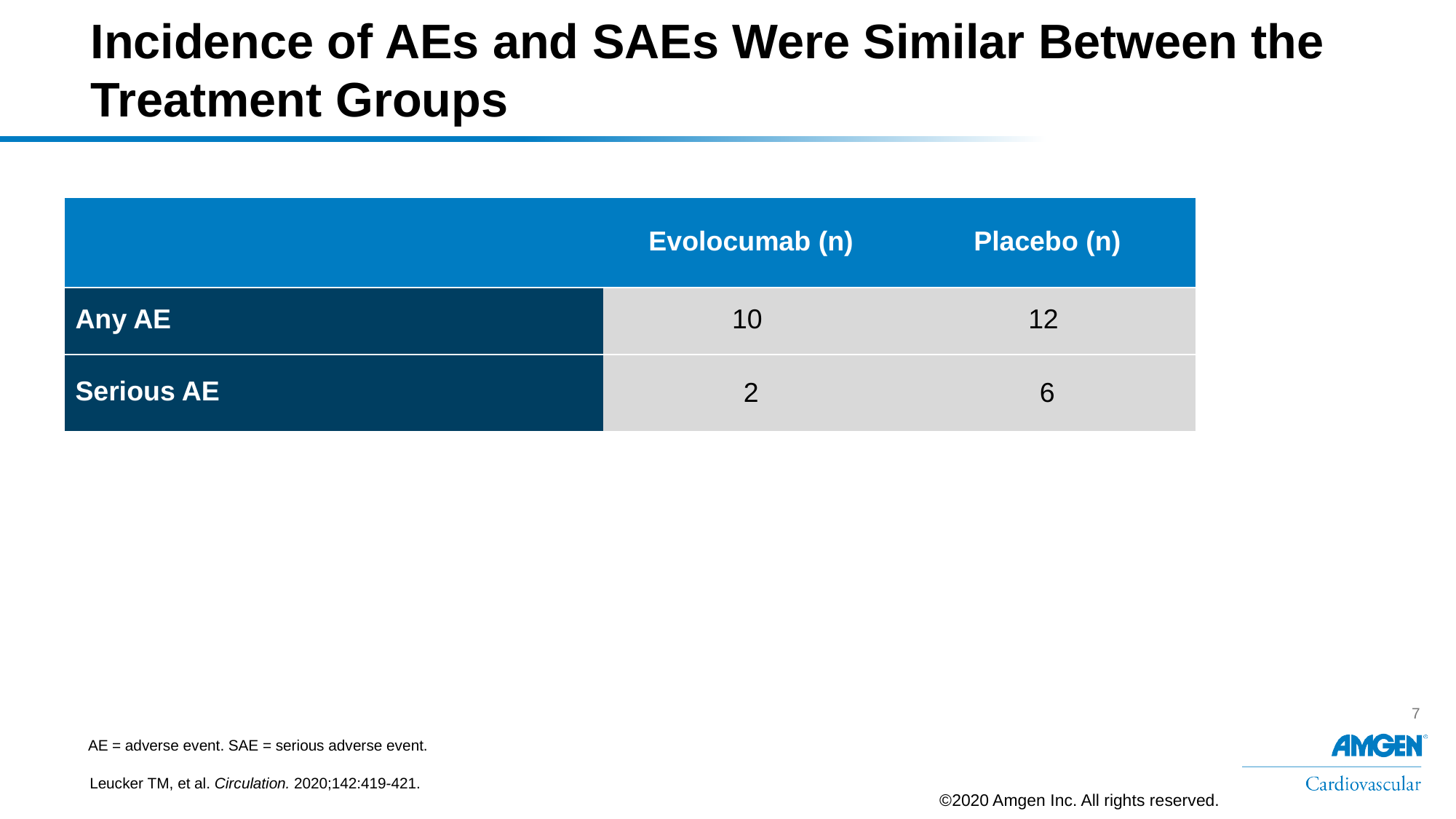

# Incidence of AEs and SAEs Were Similar Between the Treatment Groups
|  | Evolocumab (n) | Placebo (n) |
| --- | --- | --- |
| Any AE | 10 | 12 |
| Serious AE | 2 | 6 |
AE = adverse event. SAE = serious adverse event.
Leucker TM, et al. Circulation. 2020;142:419-421.